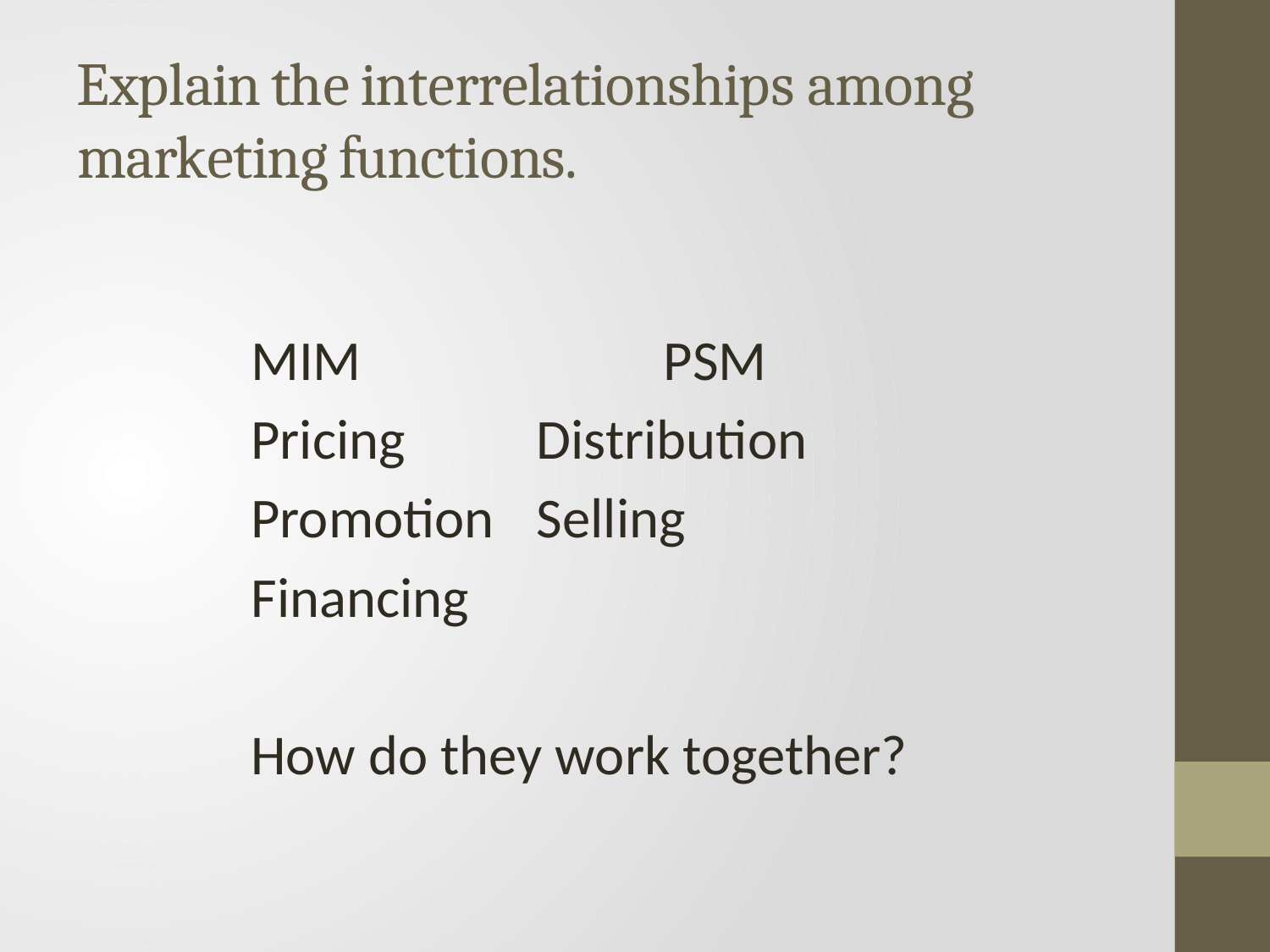

# Explain the interrelationships among marketing functions.
MIM			PSM
Pricing		Distribution
Promotion	Selling
Financing

How do they work together?